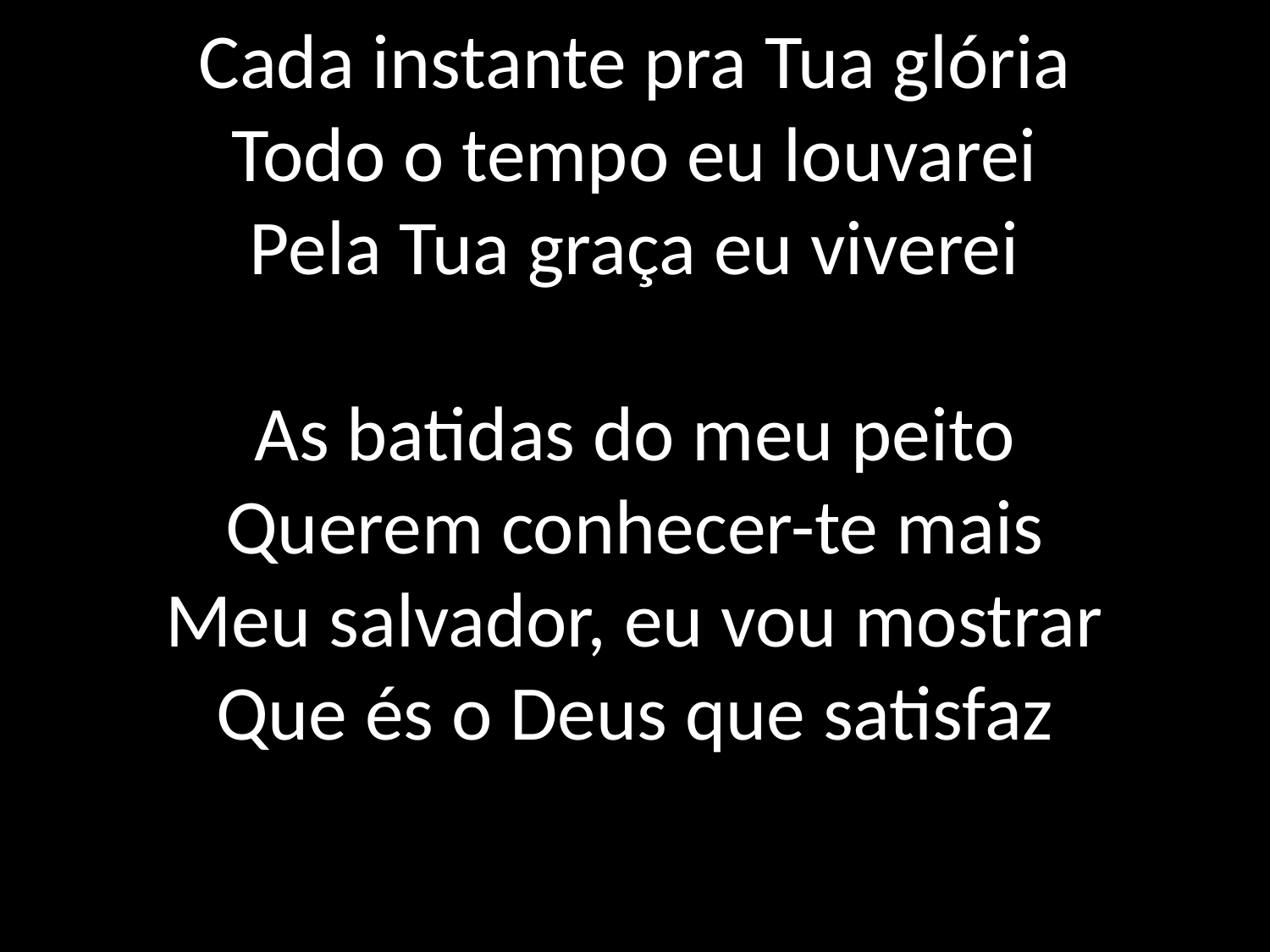

# Cada instante pra Tua glória Todo o tempo eu louvarei Pela Tua graça eu viverei As batidas do meu peito Querem conhecer-te mais Meu salvador, eu vou mostrar Que és o Deus que satisfaz